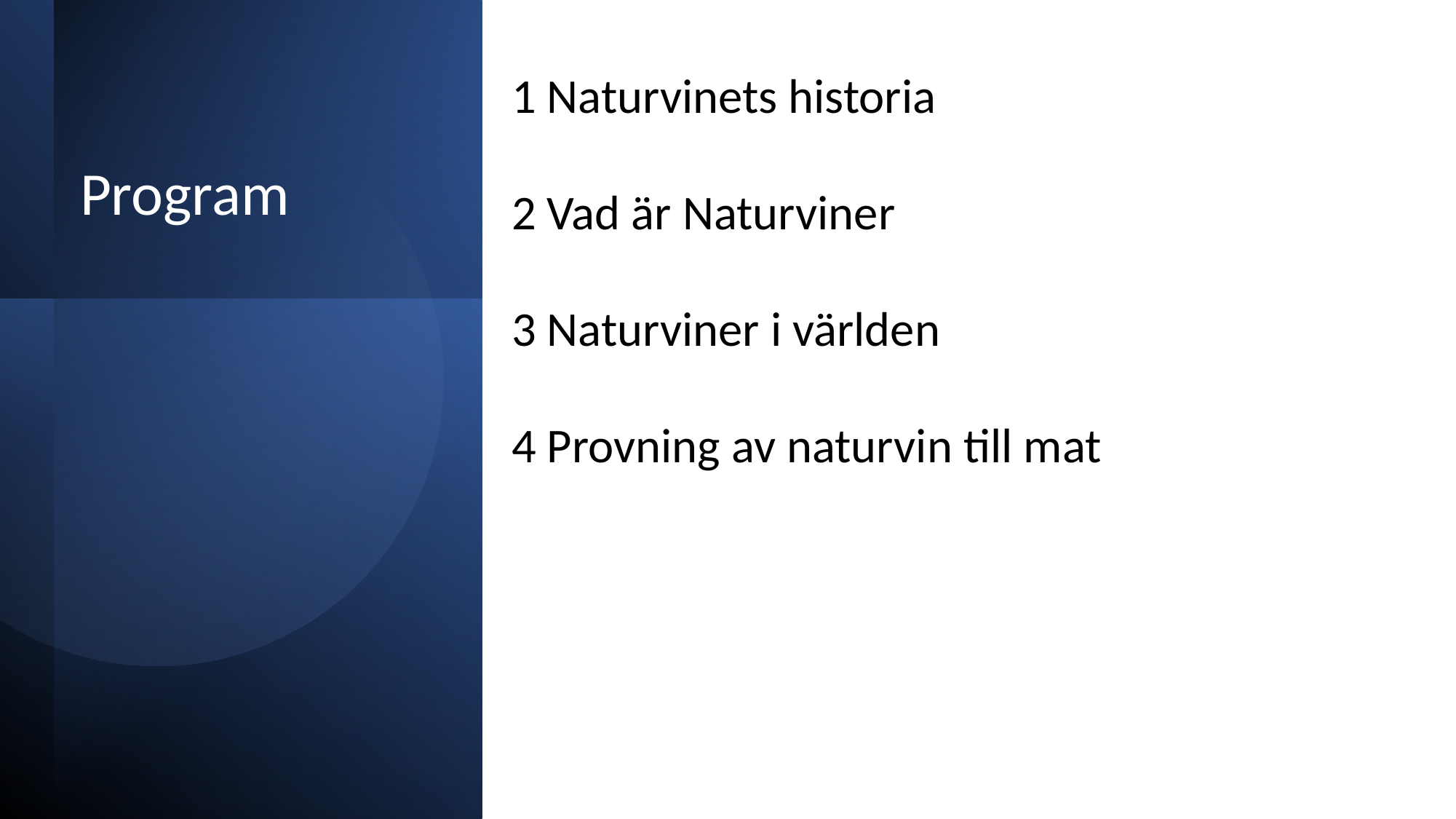

1 Naturvinets historia

2 Vad är Naturviner

3 Naturviner i världen

4 Provning av naturvin till mat

# Program